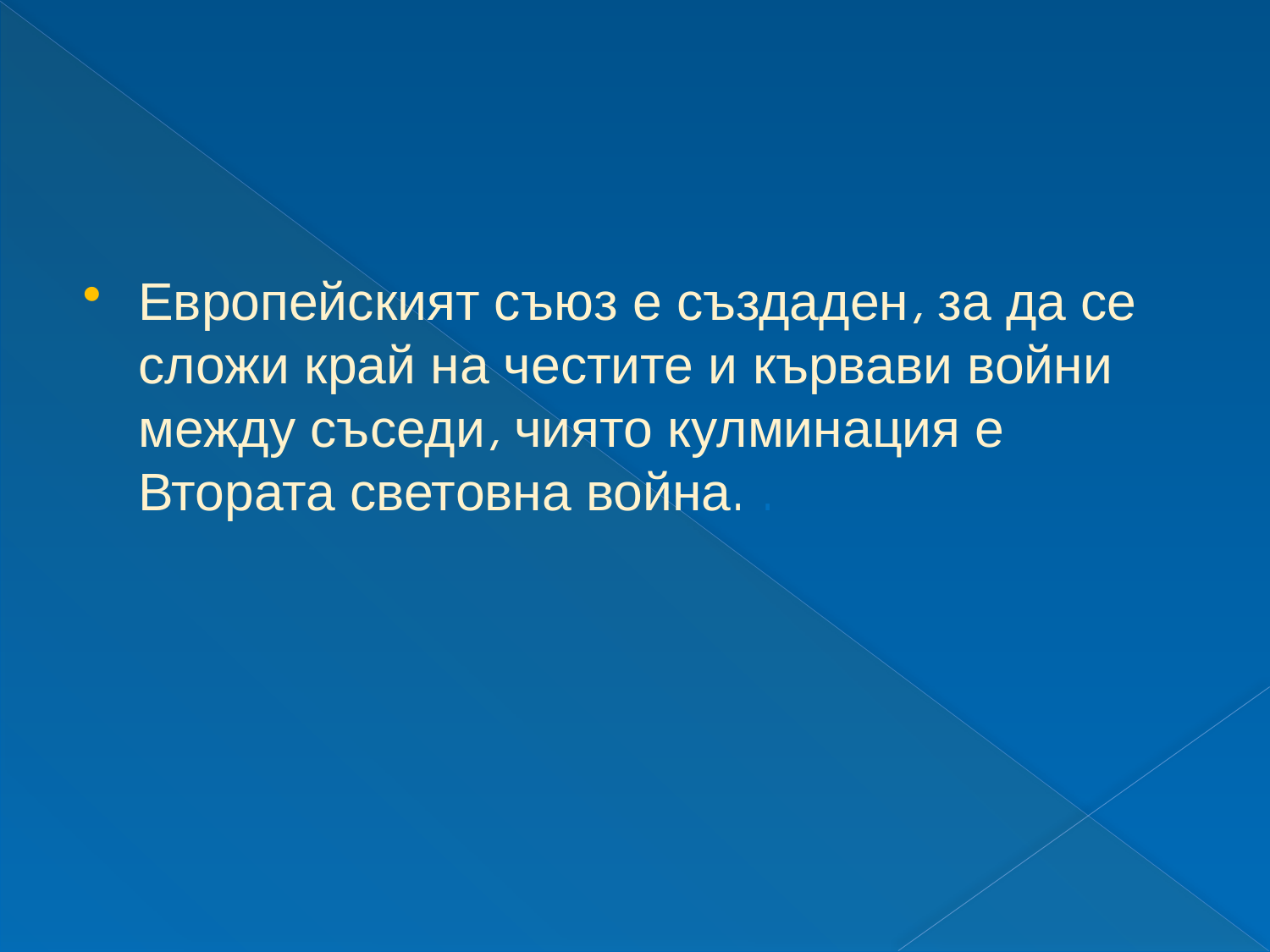

Европейският съюз е създаден, за да се сложи край на честите и кървави войни между съседи, чиято кулминация е Втората световна война. .